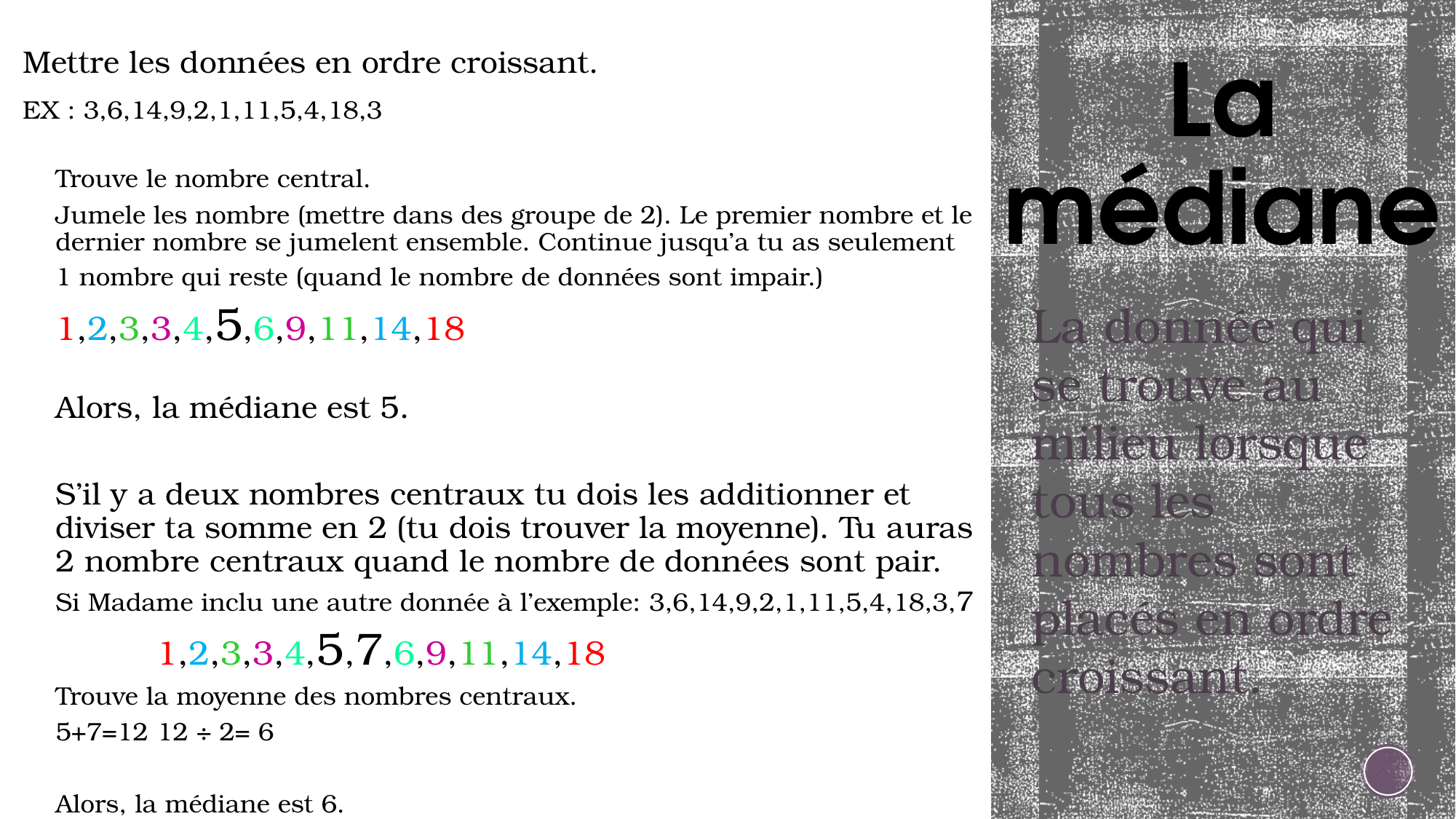

Mettre les données en ordre croissant.
EX : 3,6,14,9,2,1,11,5,4,18,3

Trouve le nombre central.
Jumele les nombre (mettre dans des groupe de 2). Le premier nombre et le dernier nombre se jumelent ensemble. Continue jusqu’a tu as seulement 1 nombre qui reste (quand le nombre de données sont impair.)
		1,2,3,3,4,5,6,9,11,14,18

Alors, la médiane est 5.

S’il y a deux nombres centraux tu dois les additionner et diviser ta somme en 2 (tu dois trouver la moyenne). Tu auras 2 nombre centraux quand le nombre de données sont pair.
Si Madame inclu une autre donnée à l’exemple: 3,6,14,9,2,1,11,5,4,18,3,7
	   	1,2,3,3,4,5,7,6,9,11,14,18
Trouve la moyenne des nombres centraux.
		5+7=12			12 ÷ 2= 6

Alors, la médiane est 6.

# La médiane
La donnée qui se trouve au milieu lorsque tous les nombres sont placés en ordre croissant.